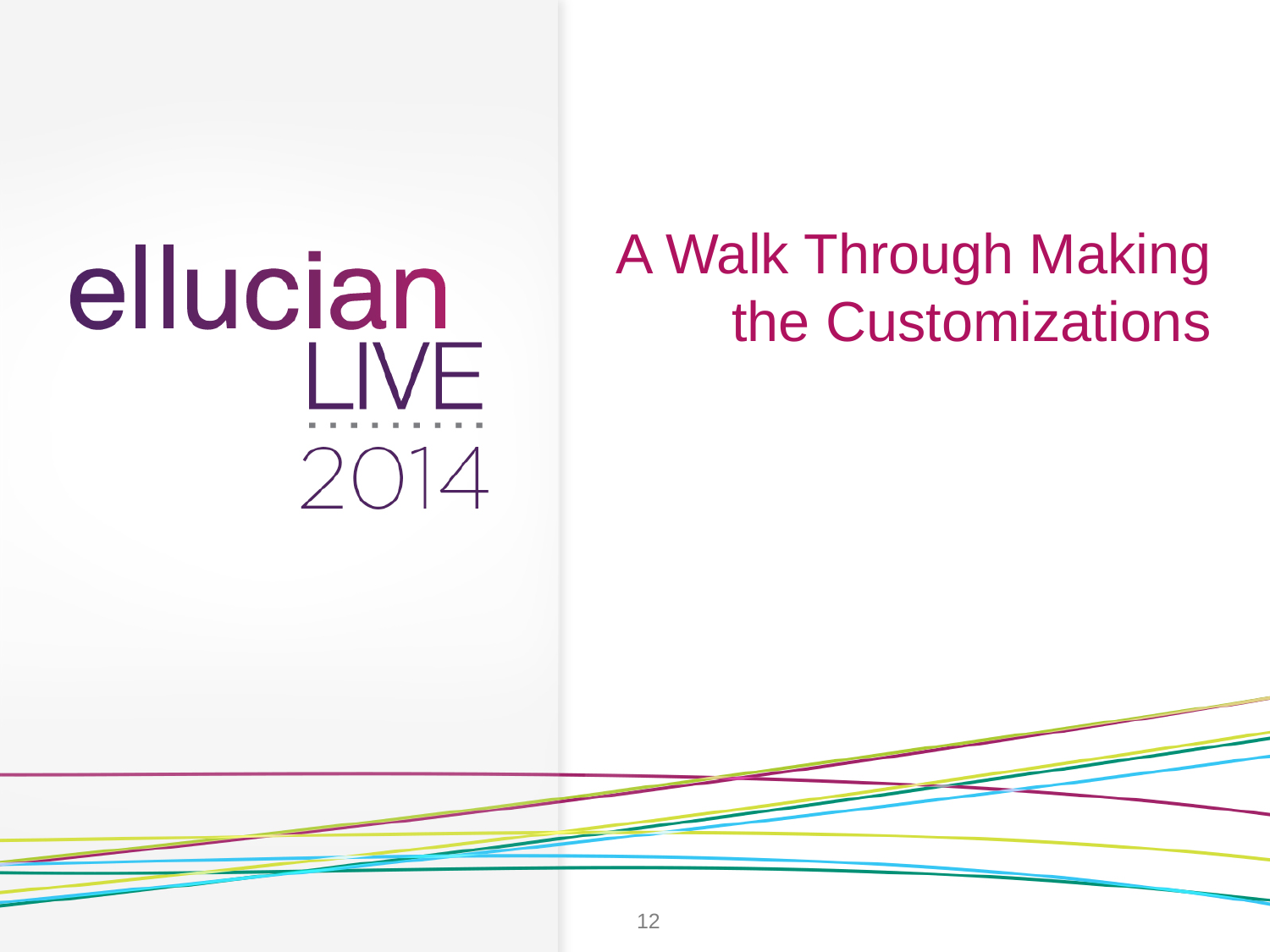

# A Walk Through Making the Customizations
12